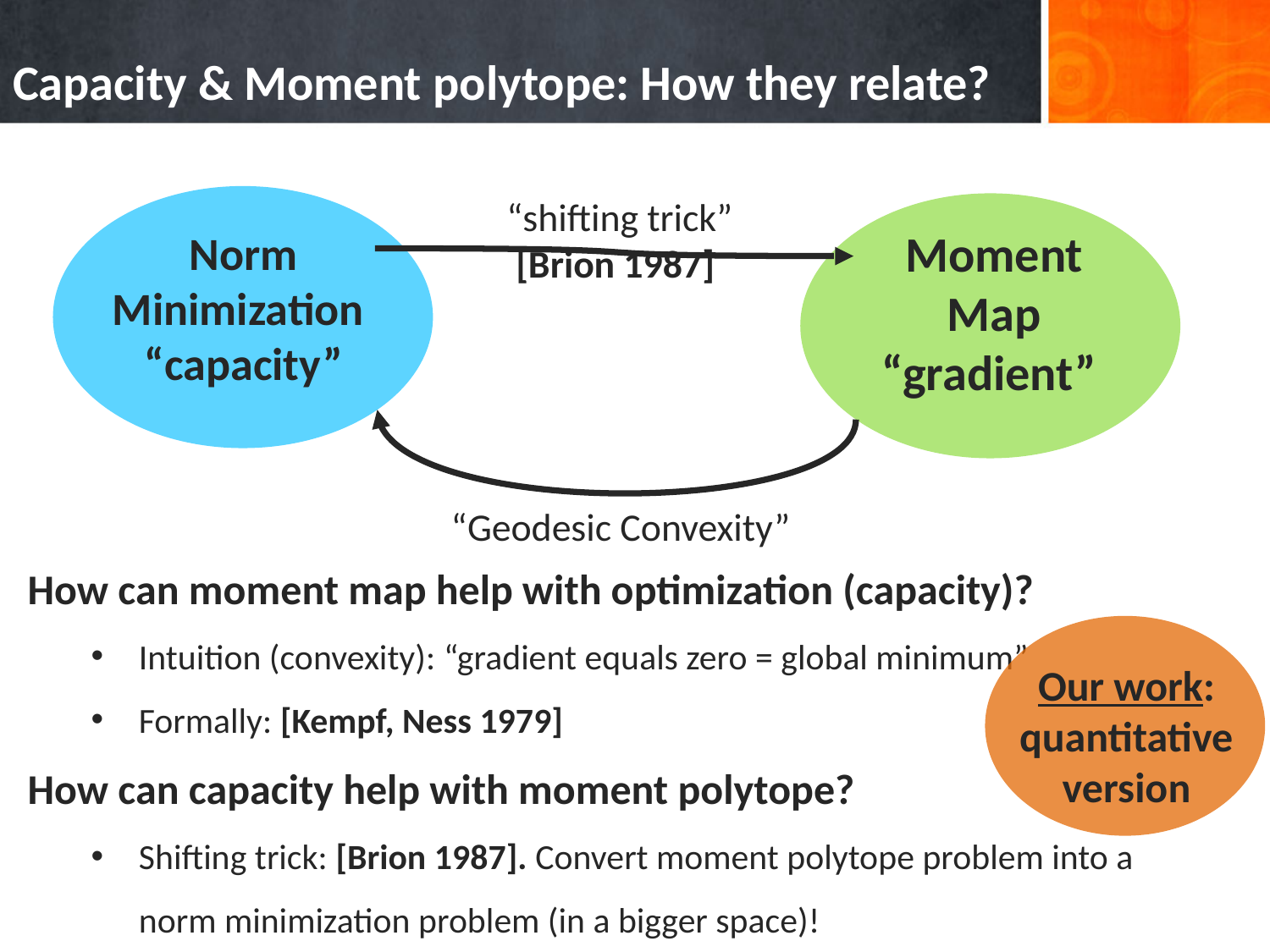

# Capacity & Moment polytope: How they relate?

Norm Minimization
“capacity”
“shifting trick”
[Brion 1987]

Moment Map
“gradient”
“Geodesic Convexity”
How can moment map help with optimization (capacity)?
Intuition (convexity): “gradient equals zero = global minimum”
Formally: [Kempf, Ness 1979]

Our work: quantitative
version
How can capacity help with moment polytope?
Shifting trick: [Brion 1987]. Convert moment polytope problem into a norm minimization problem (in a bigger space)!